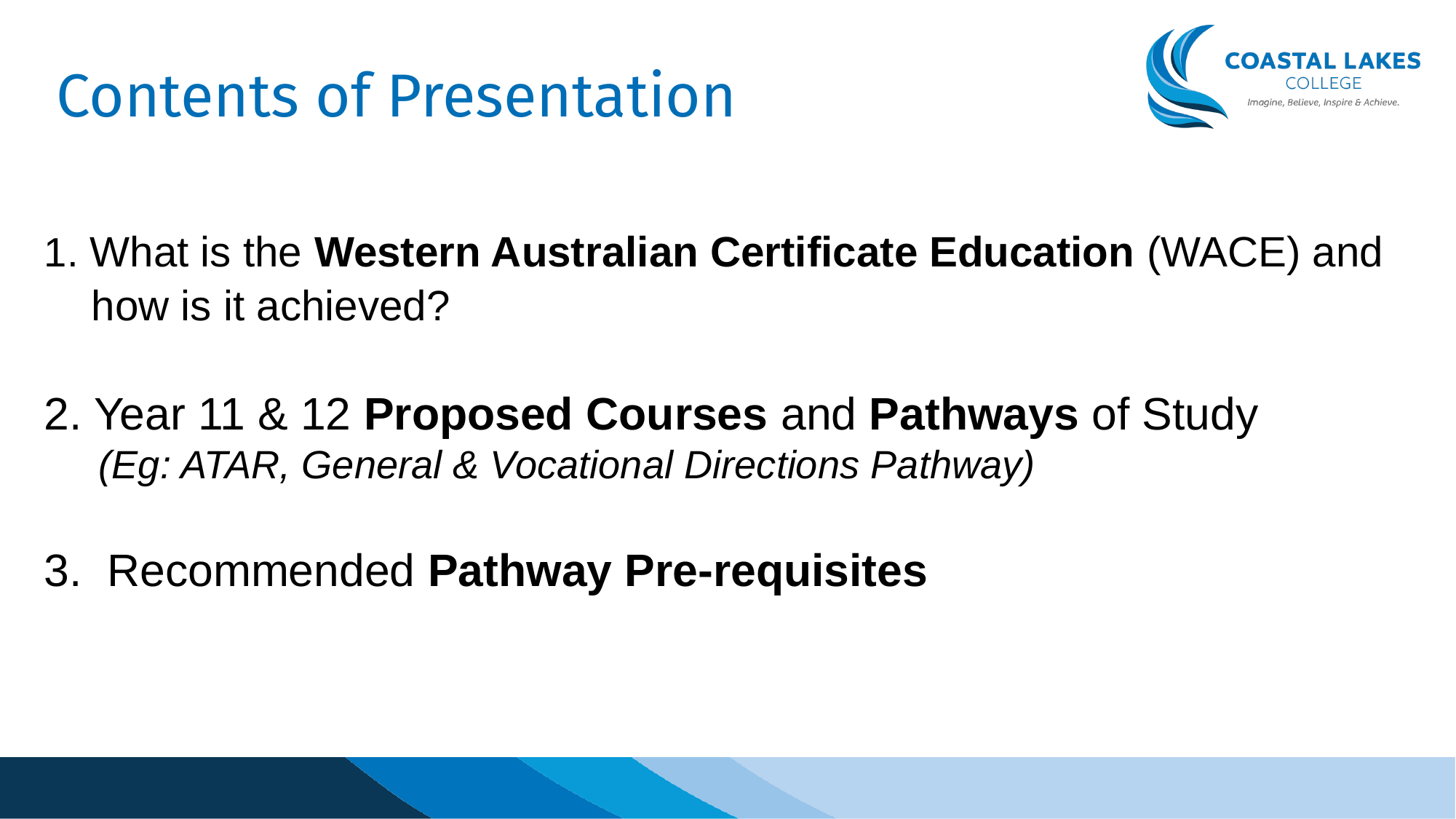

Contents of Presentation

1. What is the Western Australian Certificate Education (WACE) and
    how is it achieved?

2. Year 11 & 12 Proposed Courses and Pathways of Study
     (Eg: ATAR, General & Vocational Directions Pathway)

3.  Recommended Pathway Pre-requisites